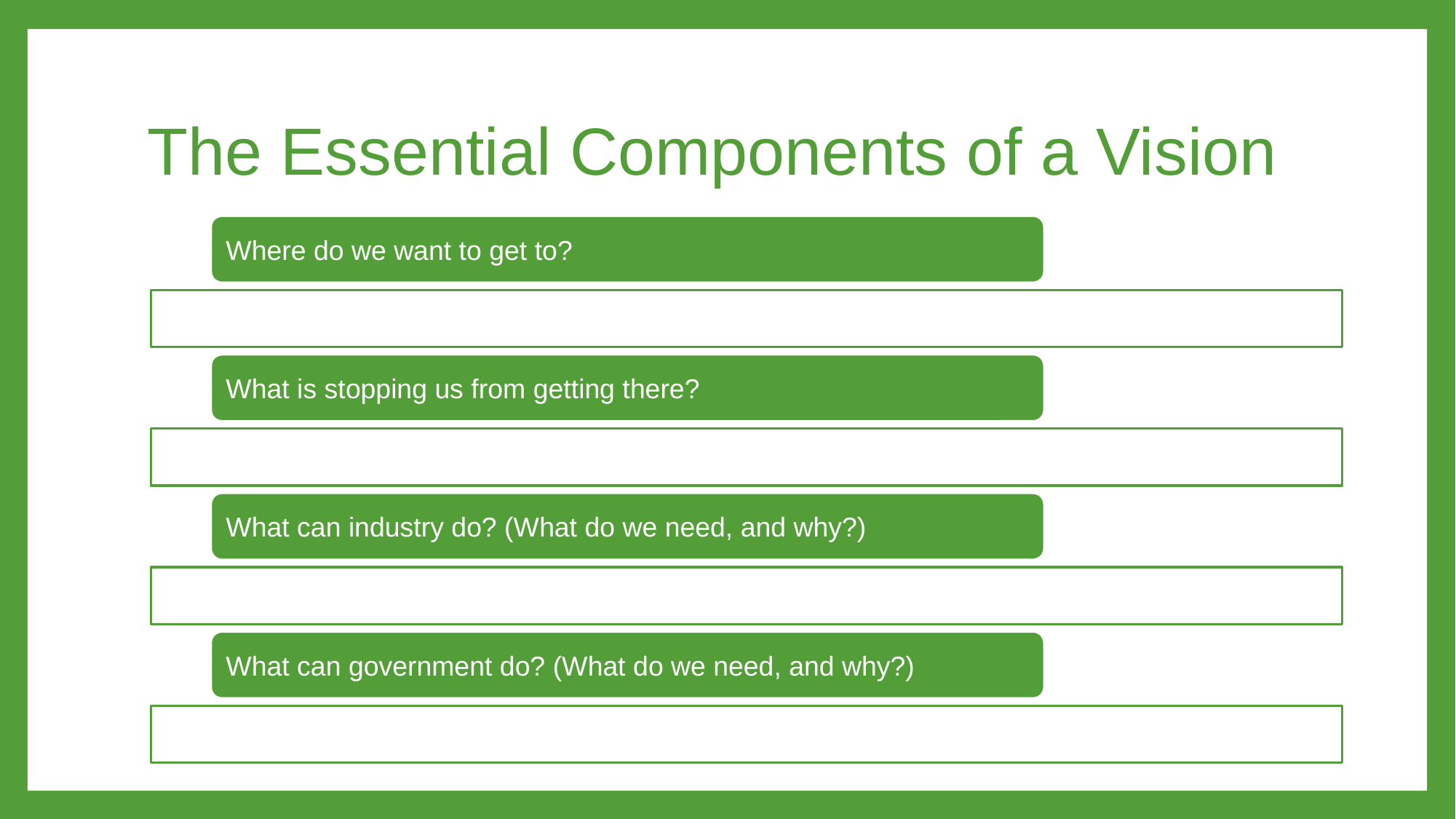

# The Essential Components of a Vision
Where do we want to get to?
What is stopping us from getting there?
What can industry do? (What do we need, and why?)
What can government do? (What do we need, and why?)